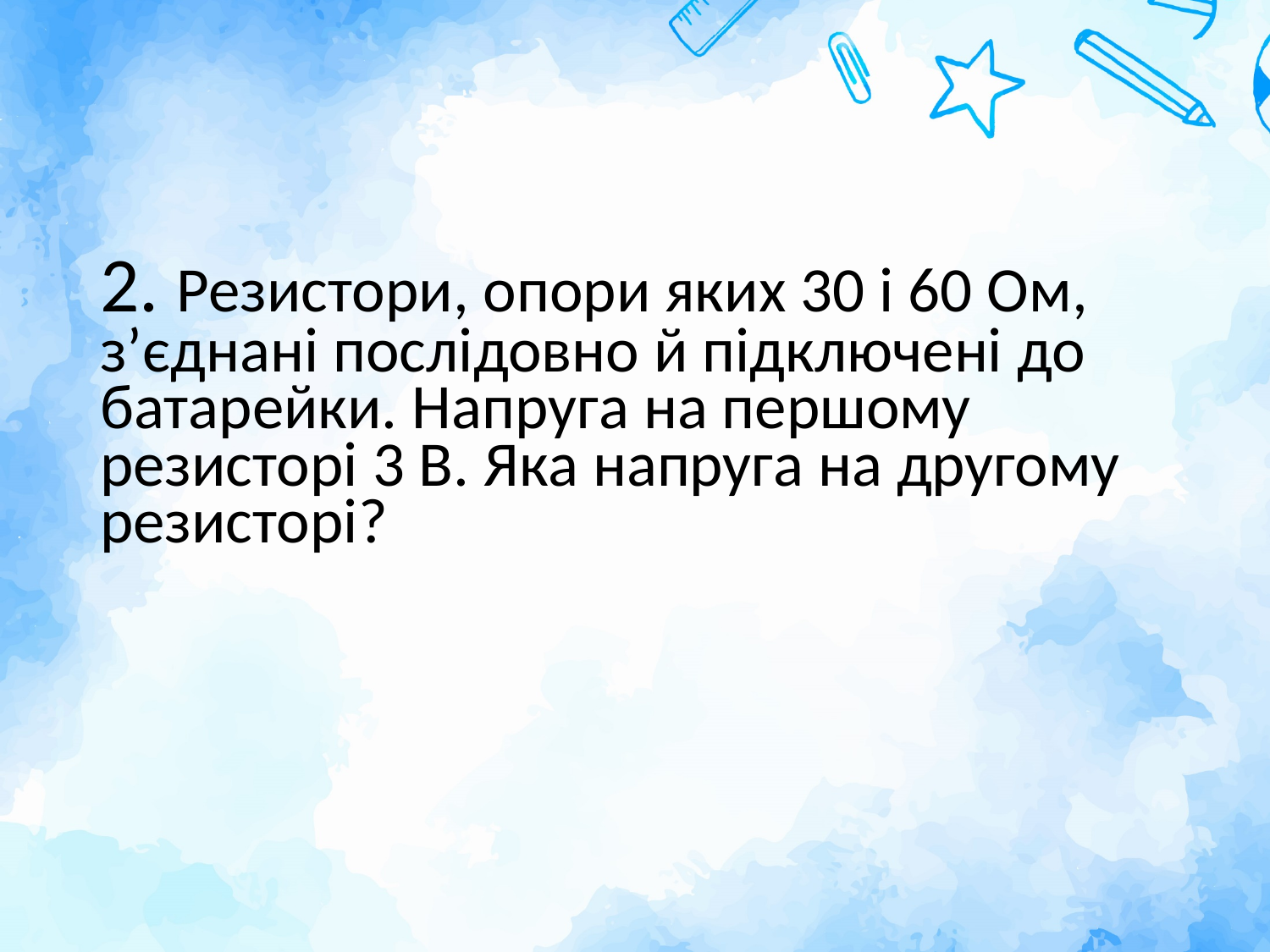

# 2. Резистори, опори яких 30 і 60 Ом, з’єднані послідовно й підключені до батарейки. Напруга на першому резисторі 3 В. Яка напруга на другому резисторі?